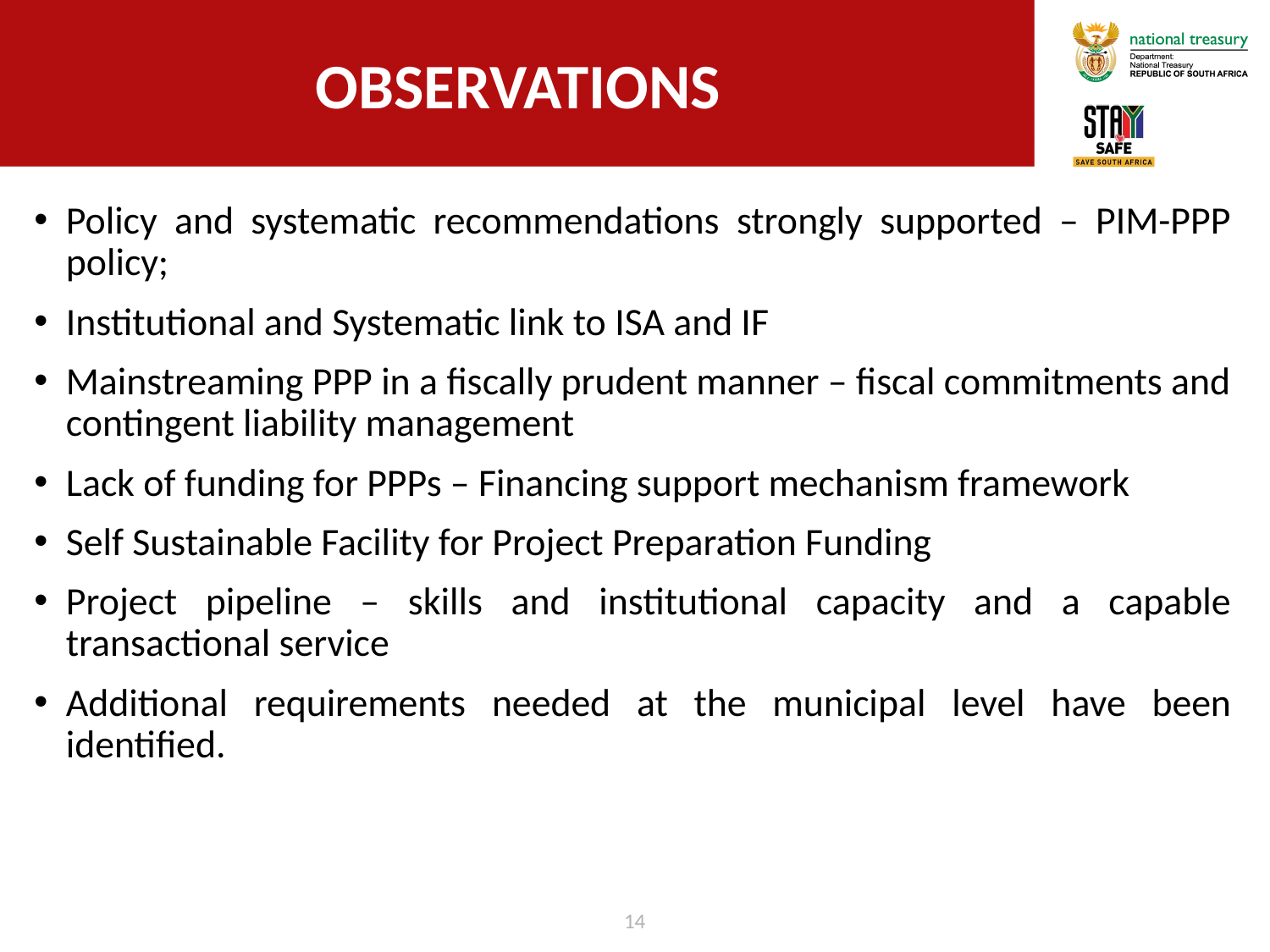

# observations
Policy and systematic recommendations strongly supported – PIM-PPP policy;
Institutional and Systematic link to ISA and IF
Mainstreaming PPP in a fiscally prudent manner – fiscal commitments and contingent liability management
Lack of funding for PPPs – Financing support mechanism framework
Self Sustainable Facility for Project Preparation Funding
Project pipeline – skills and institutional capacity and a capable transactional service
Additional requirements needed at the municipal level have been identified.

14